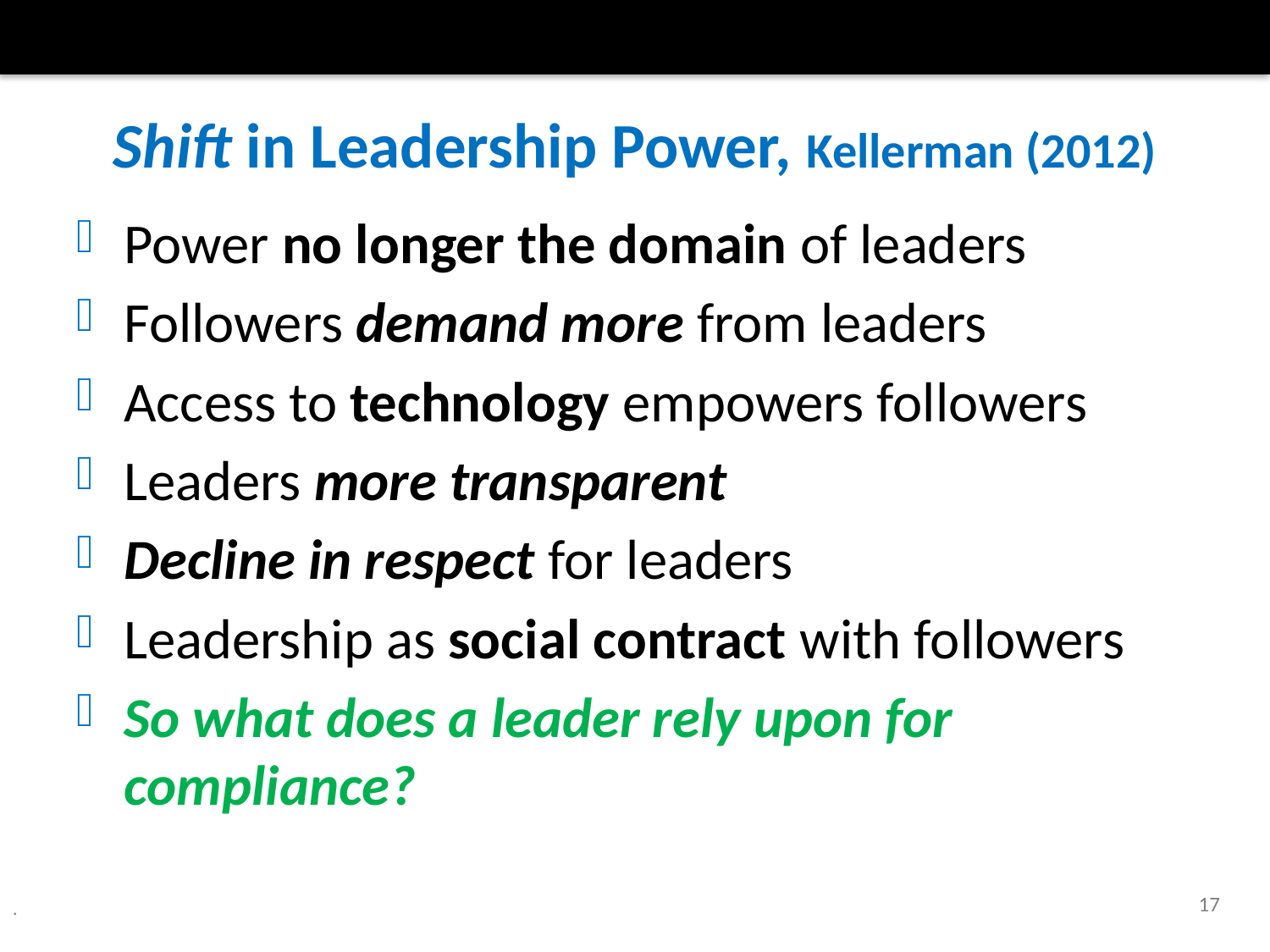

# Shift in Leadership Power, Kellerman (2012)
Power no longer the domain of leaders
Followers demand more from leaders
Access to technology empowers followers
Leaders more transparent
Decline in respect for leaders
Leadership as social contract with followers
So what does a leader rely upon for compliance?

17
.